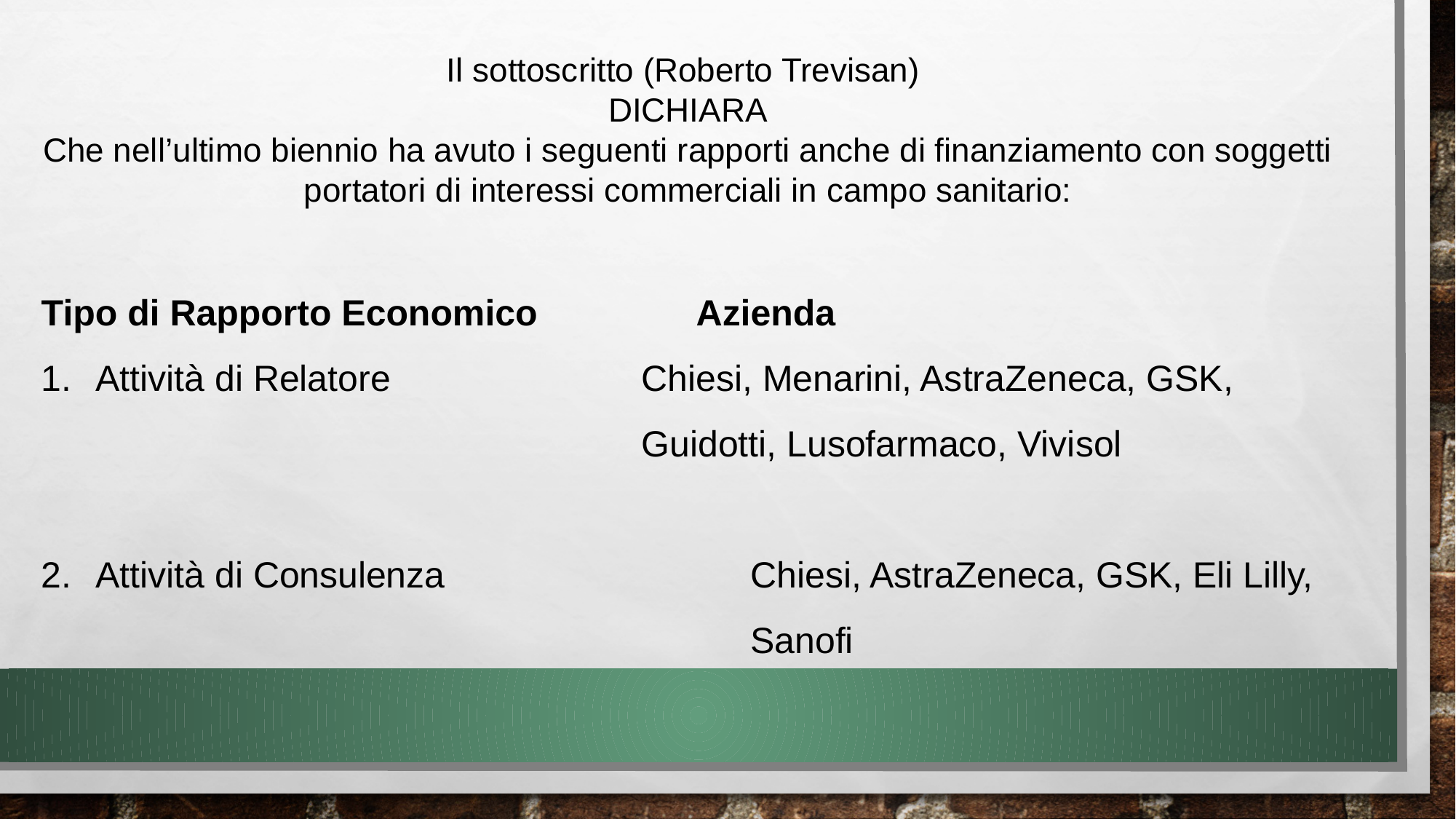

Il sottoscritto (Roberto Trevisan)
DICHIARA
Che nell’ultimo biennio ha avuto i seguenti rapporti anche di finanziamento con soggetti portatori di interessi commerciali in campo sanitario:

Tipo di Rapporto Economico 		Azienda
Attività di Relatore			Chiesi, Menarini, AstraZeneca, GSK, 						Guidotti, Lusofarmaco, Vivisol

Attività di Consulenza 			Chiesi, AstraZeneca, GSK, Eli Lilly, 						Sanofi